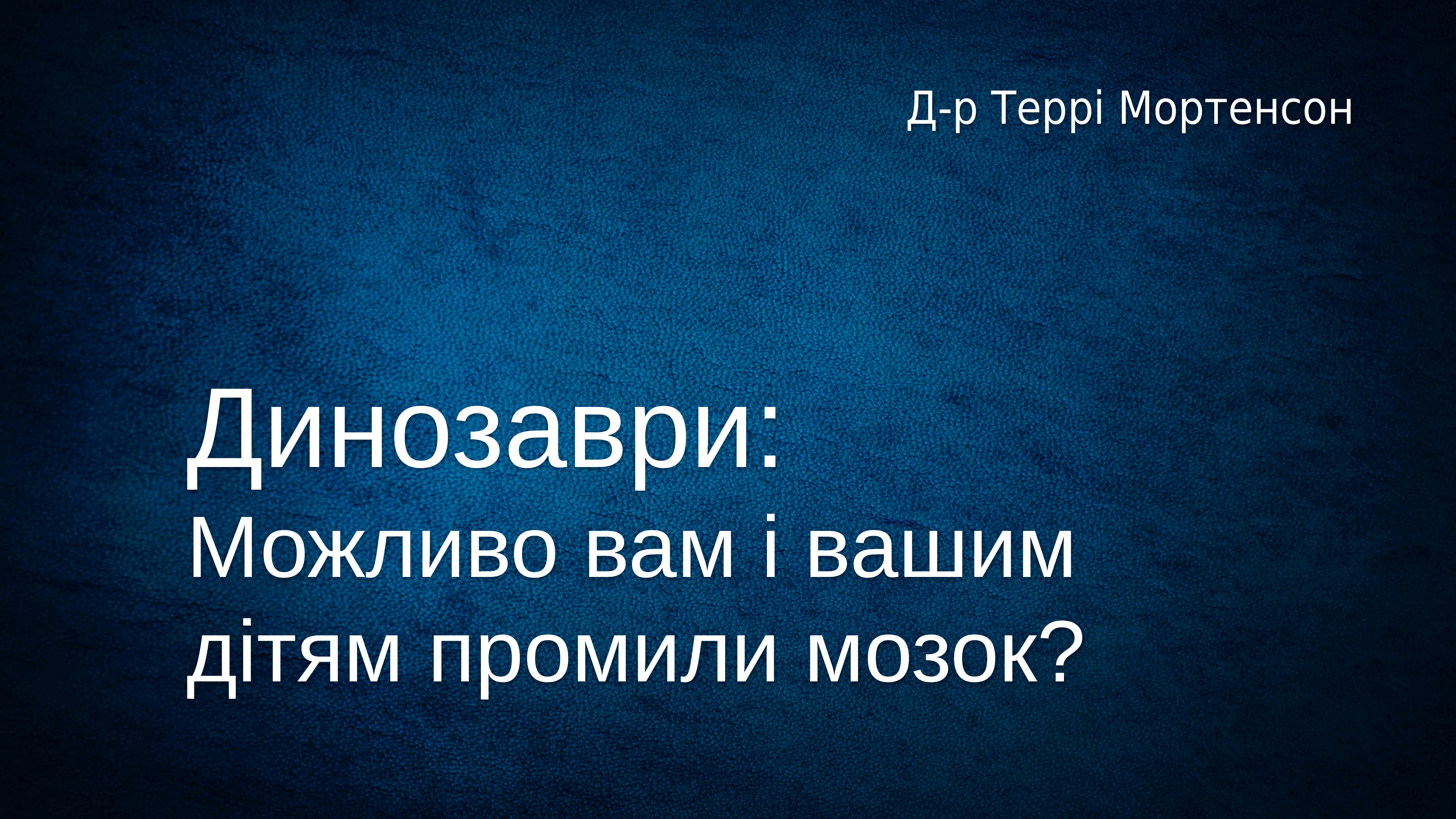

Д-р Террі Мортенсон
# Динозаври:
Можливо вам і вашим дітям промили мозок?